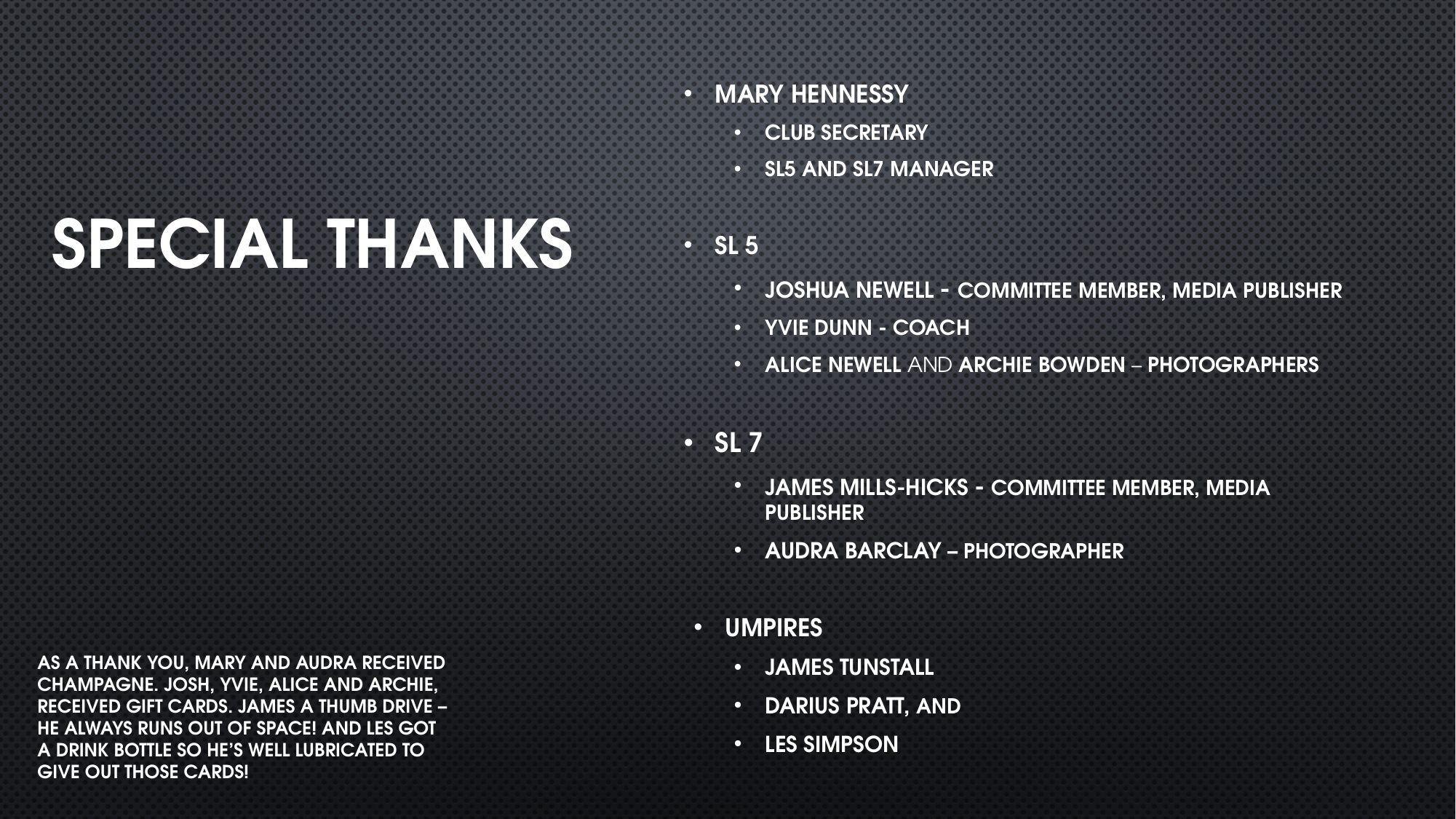

Mary Hennessy
Club Secretary
SL5 and SL7 Manager

SL 5
Joshua Newell - Committee Member, Media Publisher
Yvie Dunn - Coach
Alice Newell and Archie Bowden – Photographers

SL 7
James Mills-Hicks - Committee Member, Media Publisher
Audra Barclay – Photographer

Umpires​
James Tunstall
Darius Pratt, and
Les Simpson

# Special thanks
As a thank you, Mary and Audra received Champagne. Josh, Yvie, Alice and Archie, received Gift Cards. James a Thumb Drive – He always runs out of space! And Les got a Drink Bottle so he’s well lubricated to give out those cards!